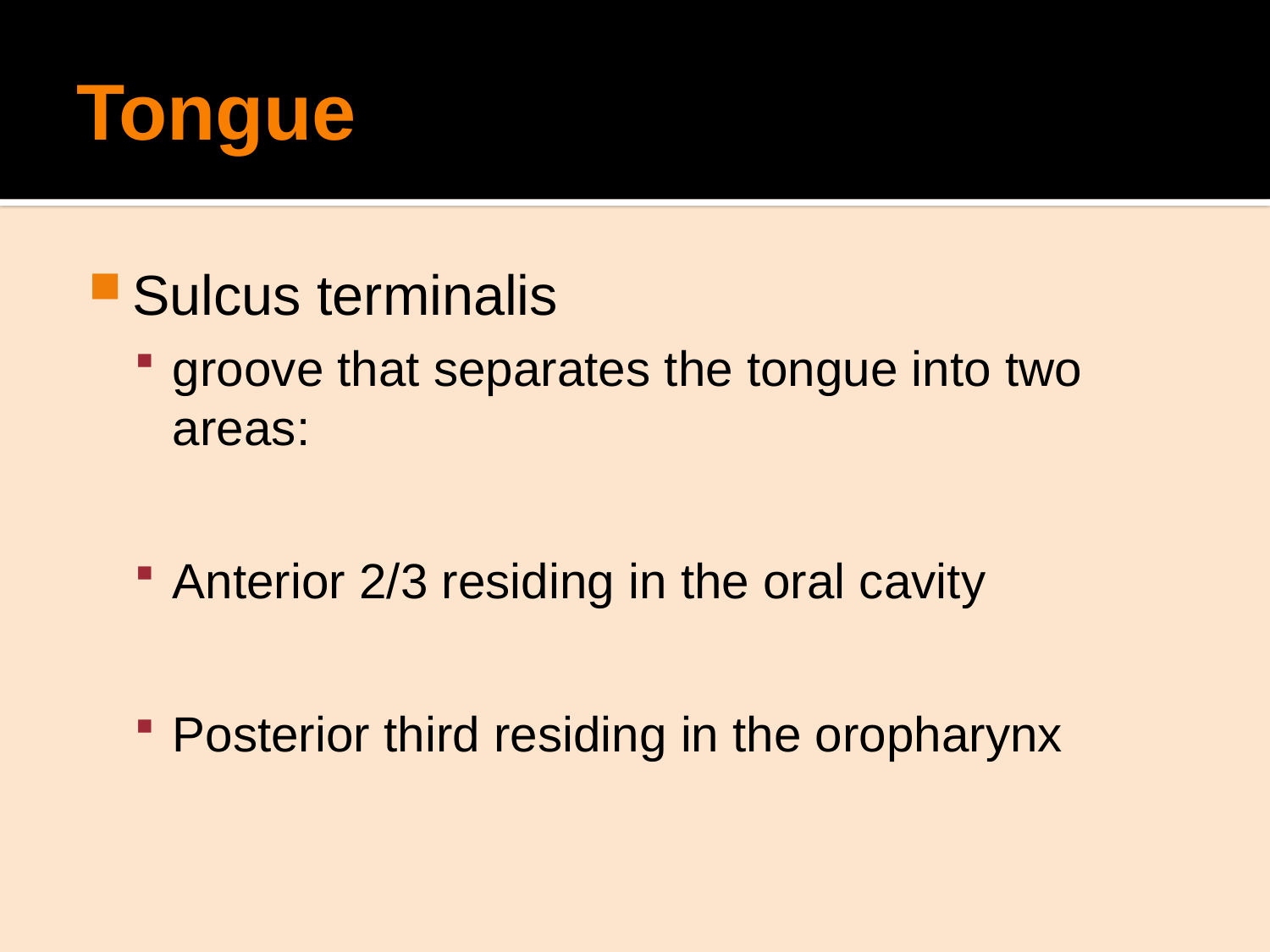

# Tongue
Sulcus terminalis
groove that separates the tongue into two areas:

Anterior 2/3 residing in the oral cavity

Posterior third residing in the oropharynx